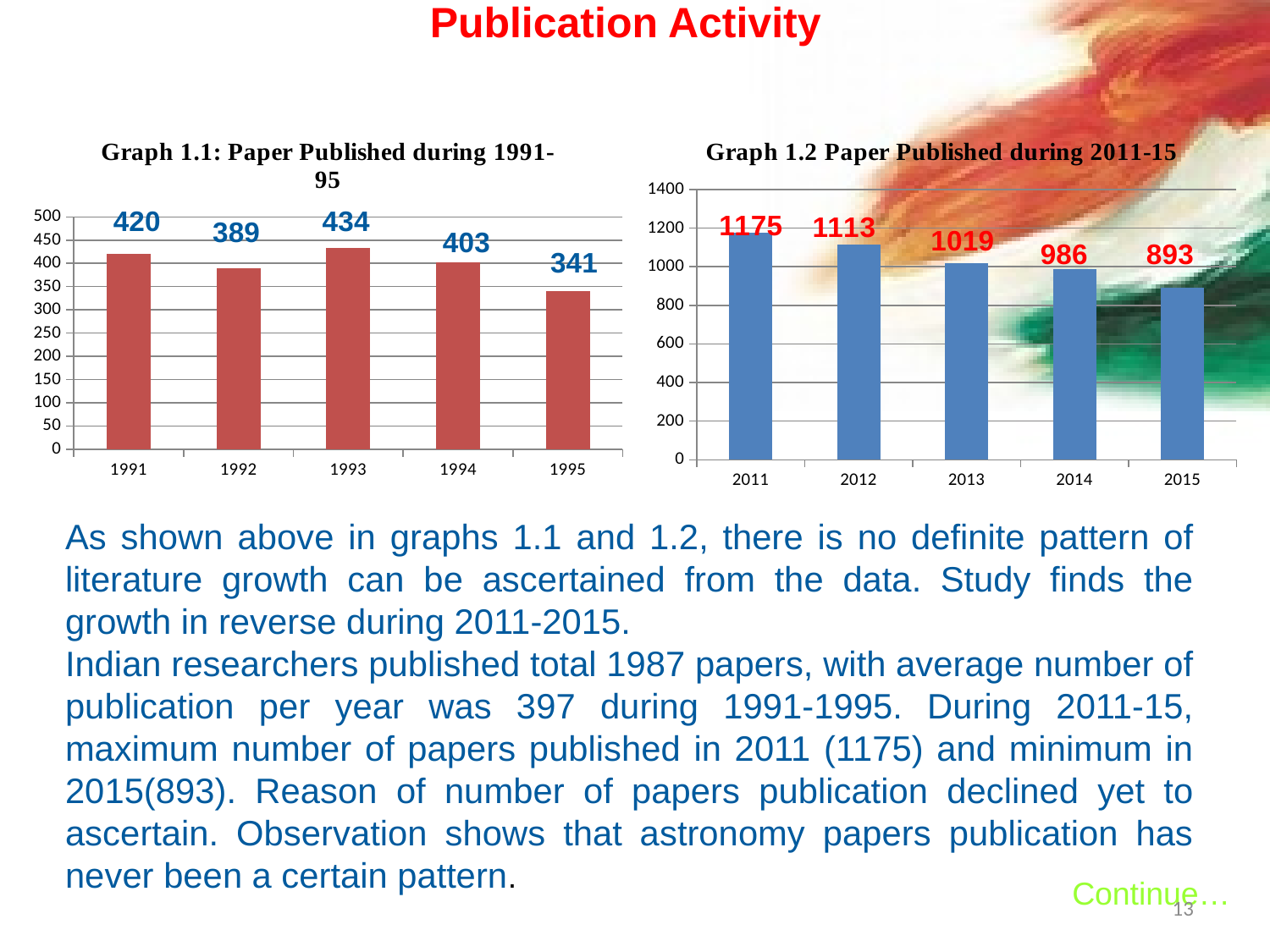

Publication Activity

### Chart: Graph 1.2 Paper Published during 2011-15

| Category |  |
|---|---|
| 2011 | 1175.0 |
| 2012 | 1113.0 |
| 2013 | 1019.0 |
| 2014 | 986.0 |
| 2015 | 893.0 |

### Chart: Graph 1.1: Paper Published during 1991- 95

| Category | Paper Published |
|---|---|
| 1991 | 420.0 |
| 1992 | 389.0 |
| 1993 | 434.0 |
| 1994 | 403.0 |
| 1995 | 341.0 |
As shown above in graphs 1.1 and 1.2, there is no definite pattern of literature growth can be ascertained from the data. Study finds the growth in reverse during 2011-2015.
Indian researchers published total 1987 papers, with average number of publication per year was 397 during 1991-1995. During 2011-15, maximum number of papers published in 2011 (1175) and minimum in 2015(893). Reason of number of papers publication declined yet to ascertain. Observation shows that astronomy papers publication has never been a certain pattern.
Continue…
13